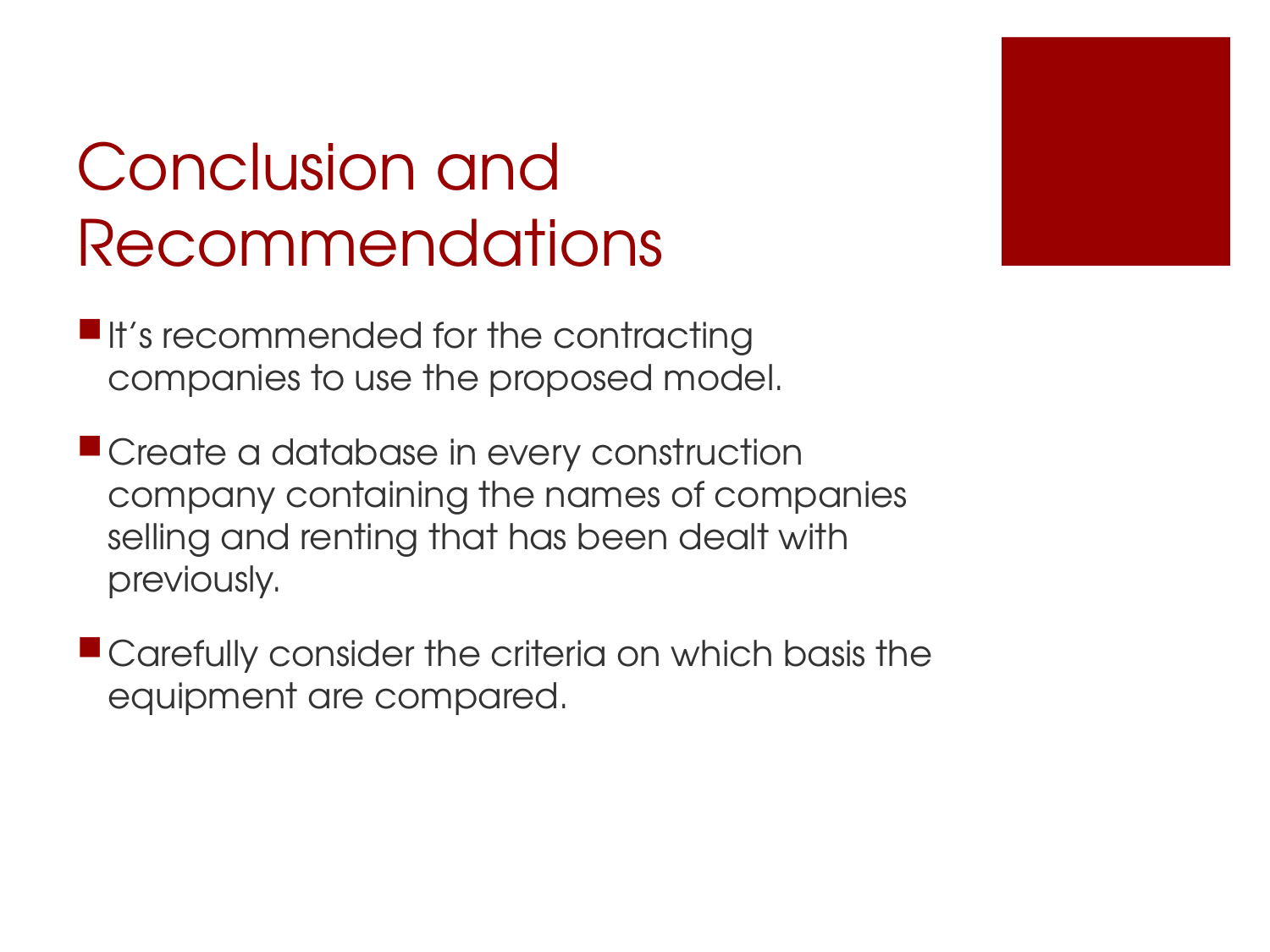

# Conclusion and Recommendations
It’s recommended for the contracting companies to use the proposed model.
Create a database in every construction company containing the names of companies selling and renting that has been dealt with previously.
Carefully consider the criteria on which basis the equipment are compared.